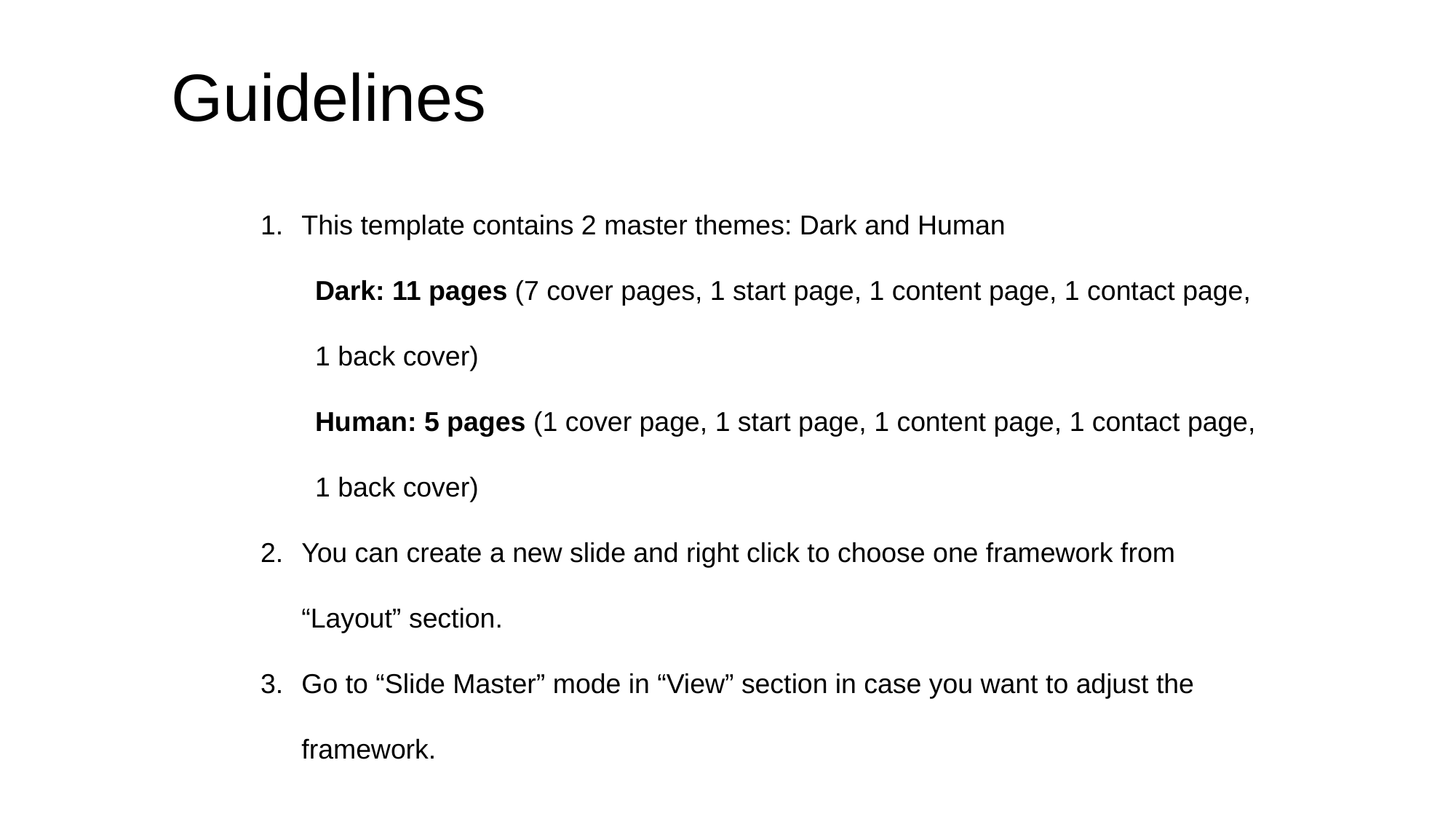

Guidelines
This template contains 2 master themes: Dark and Human
Dark: 11 pages (7 cover pages, 1 start page, 1 content page, 1 contact page, 1 back cover)
Human: 5 pages (1 cover page, 1 start page, 1 content page, 1 contact page, 1 back cover)
You can create a new slide and right click to choose one framework from “Layout” section.
Go to “Slide Master” mode in “View” section in case you want to adjust the framework.